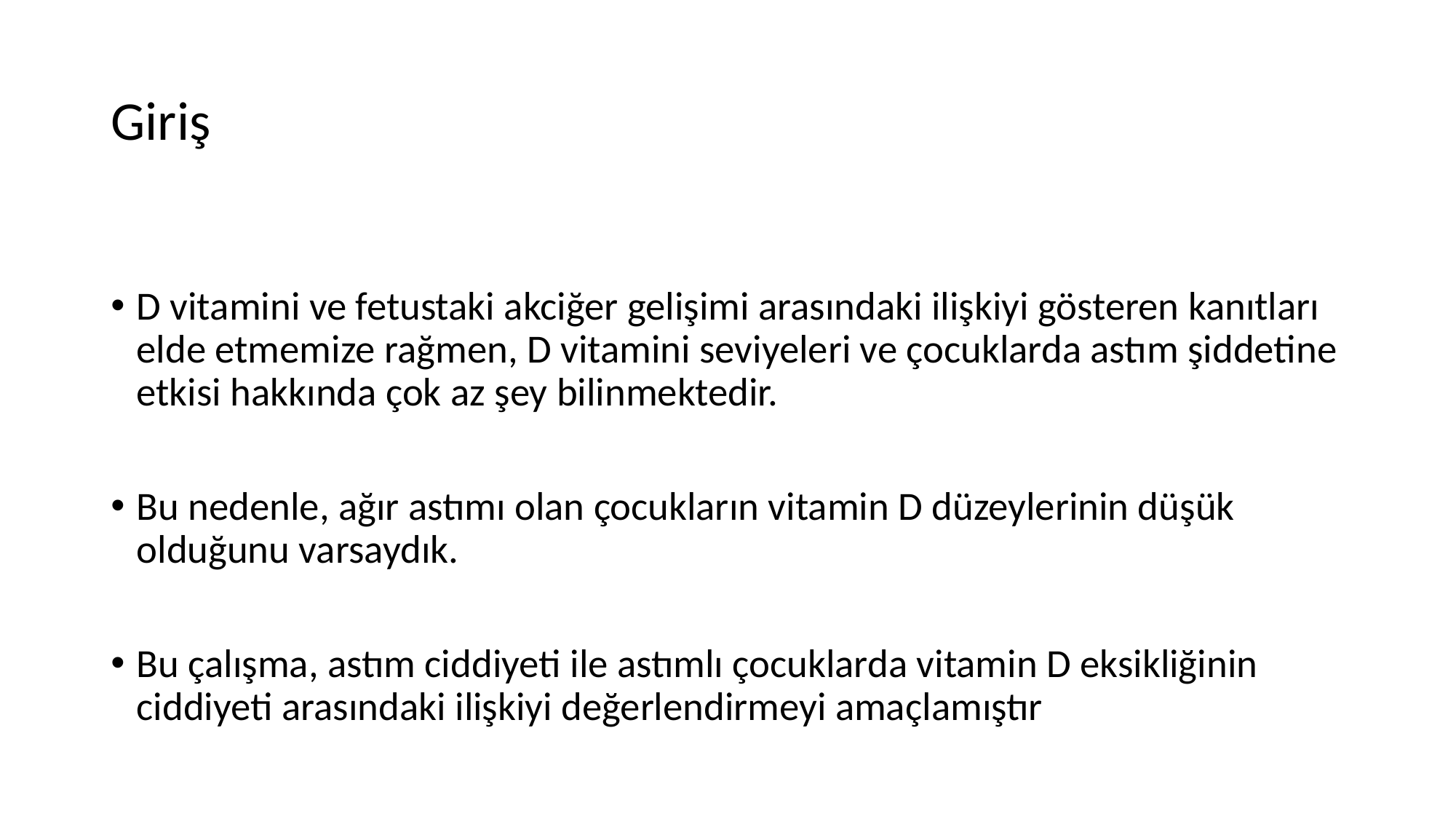

# Giriş

D vitamini ve fetustaki akciğer gelişimi arasındaki ilişkiyi gösteren kanıtları elde etmemize rağmen, D vitamini seviyeleri ve çocuklarda astım şiddetine etkisi hakkında çok az şey bilinmektedir.

Bu nedenle, ağır astımı olan çocukların vitamin D düzeylerinin düşük olduğunu varsaydık.

Bu çalışma, astım ciddiyeti ile astımlı çocuklarda vitamin D eksikliğinin ciddiyeti arasındaki ilişkiyi değerlendirmeyi amaçlamıştır